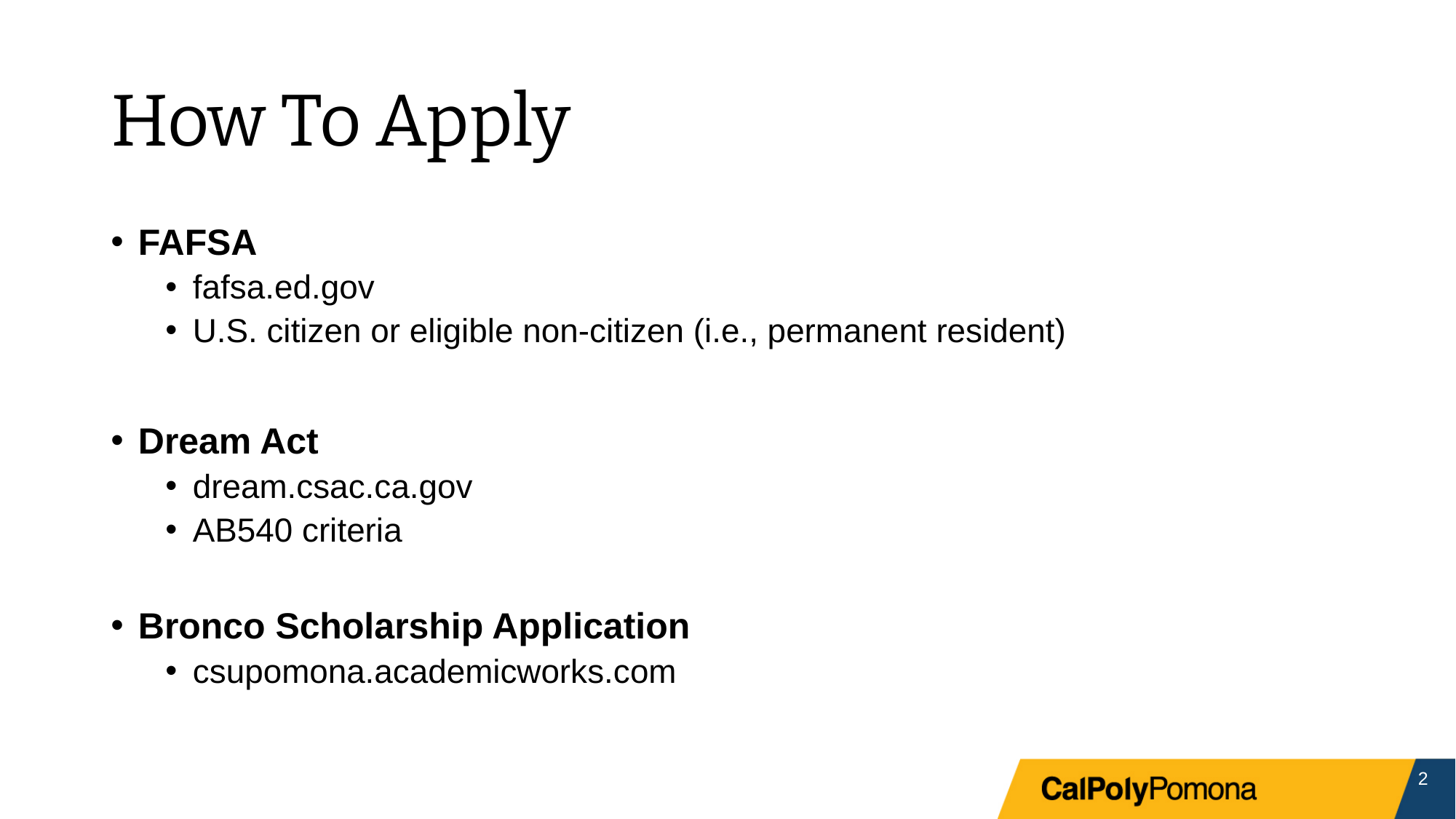

# How To Apply
FAFSA
fafsa.ed.gov
U.S. citizen or eligible non-citizen (i.e., permanent resident)

Dream Act
dream.csac.ca.gov
AB540 criteria

Bronco Scholarship Application
csupomona.academicworks.com
2